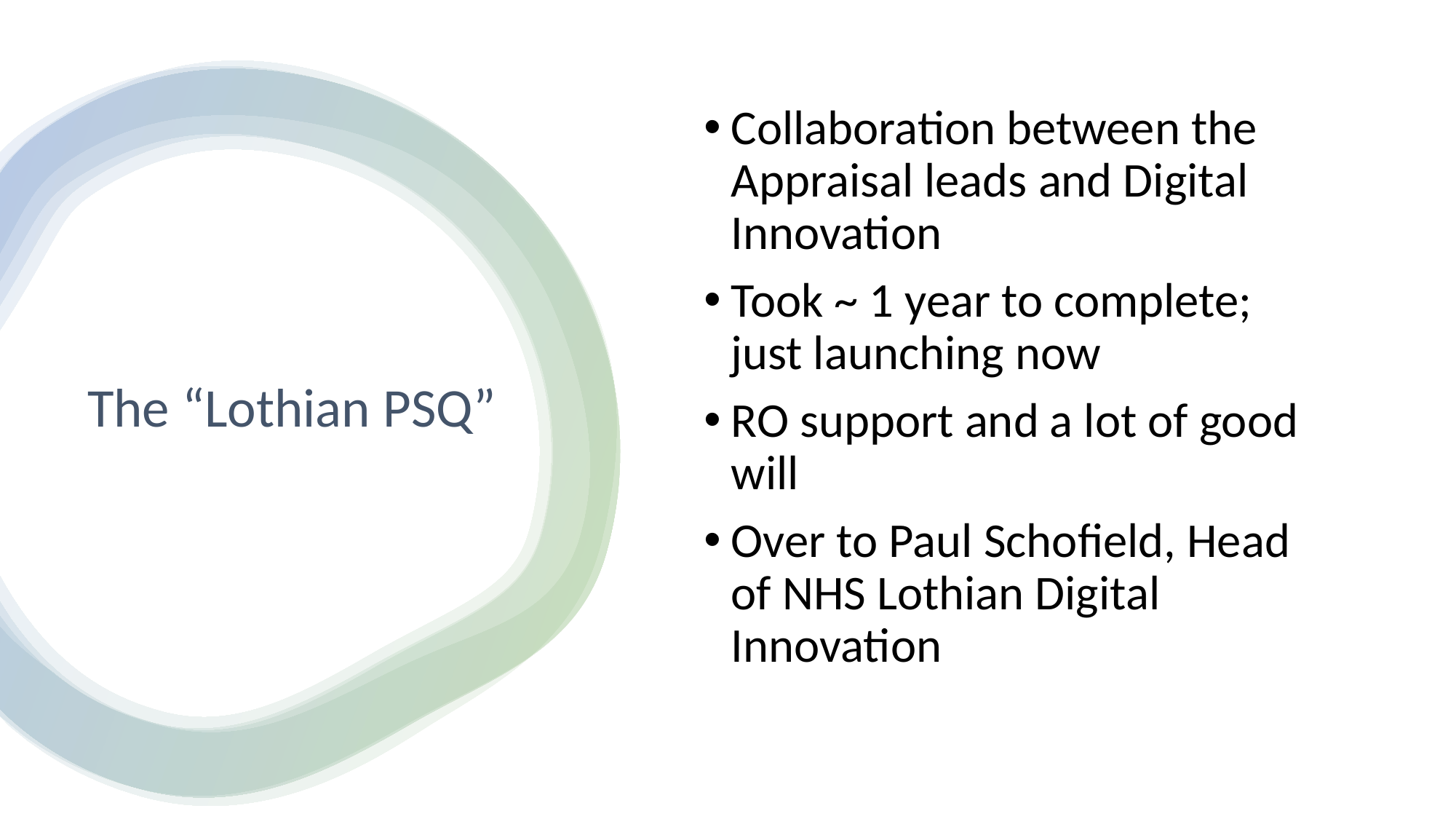

Collaboration between the Appraisal leads and Digital Innovation
Took ~ 1 year to complete; just launching now
RO support and a lot of good will
Over to Paul Schofield, Head of NHS Lothian Digital Innovation

# The “Lothian PSQ”